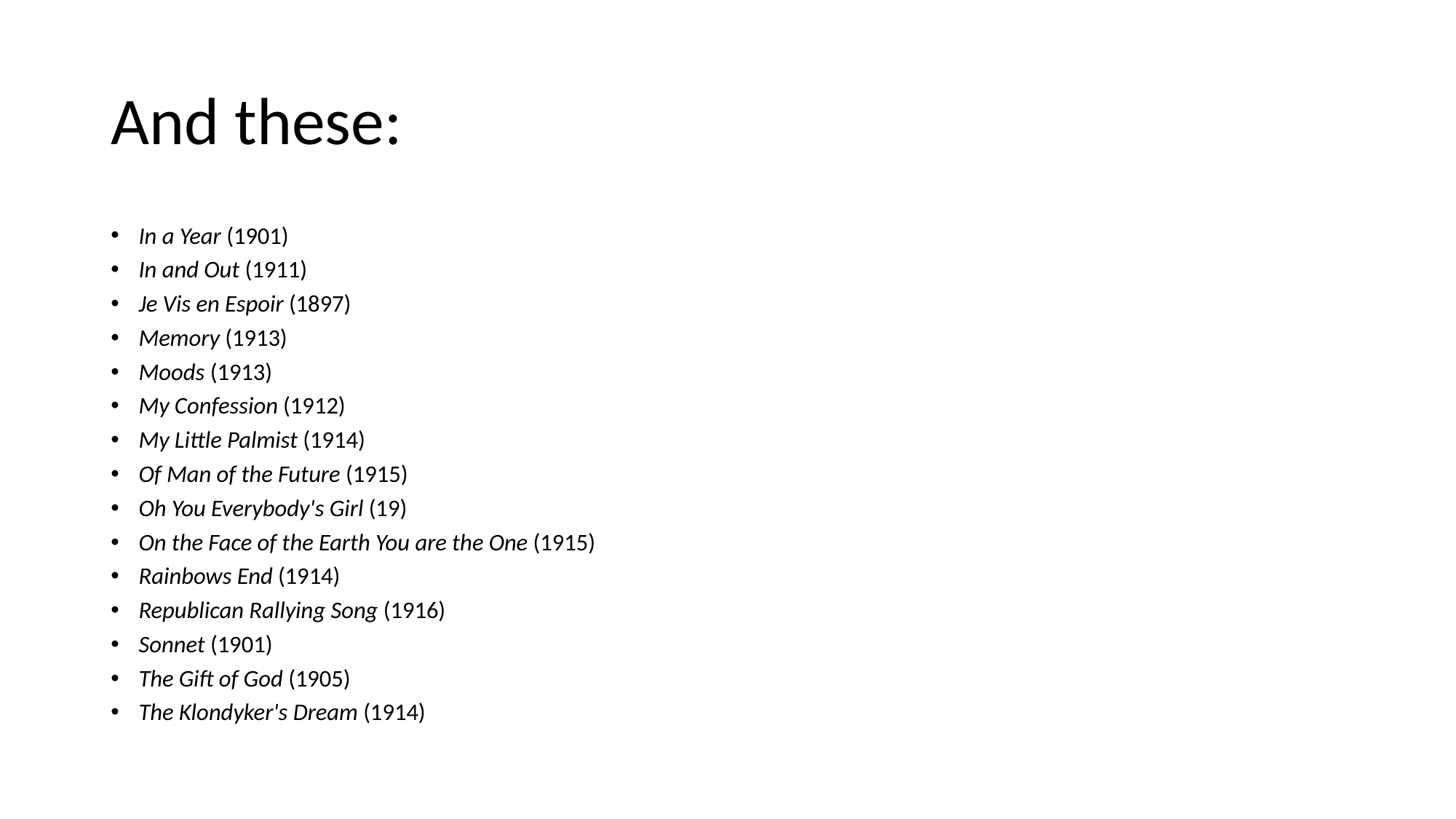

# And these:
In a Year (1901)
In and Out (1911)
Je Vis en Espoir (1897)
Memory (1913)
Moods (1913)
My Confession (1912)
My Little Palmist (1914)
Of Man of the Future (1915)
Oh You Everybody's Girl (19)
On the Face of the Earth You are the One (1915)
Rainbows End (1914)
Republican Rallying Song (1916)
Sonnet (1901)
The Gift of God (1905)
The Klondyker's Dream (1914)